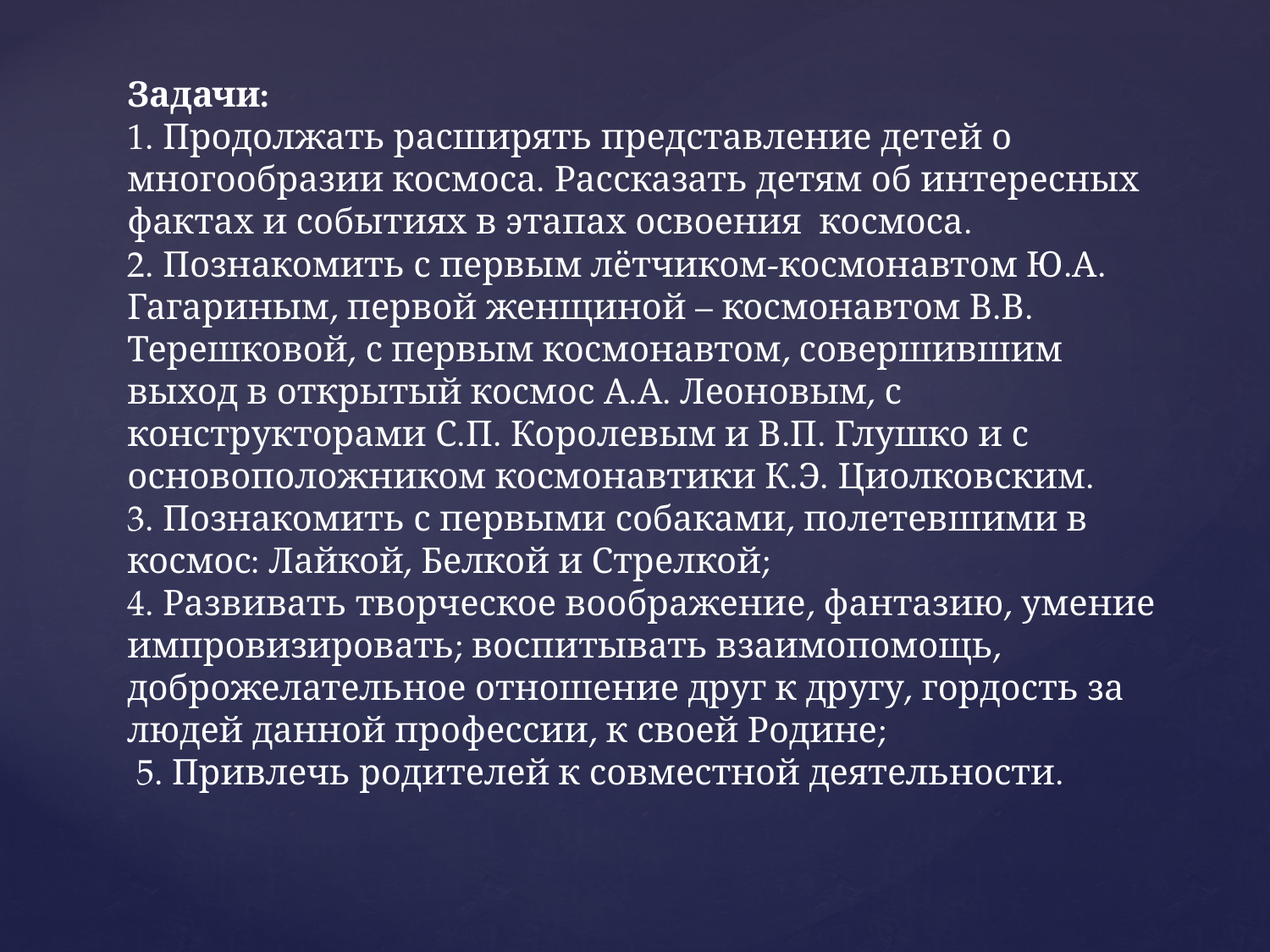

Задачи:
1. Продолжать расширять представление детей о многообразии космоса. Рассказать детям об интересных фактах и событиях в этапах освоения  космоса.
2. Познакомить с первым лётчиком-космонавтом Ю.А. Гагариным, первой женщиной – космонавтом В.В. Терешковой, с первым космонавтом, совершившим выход в открытый космос А.А. Леоновым, с конструкторами С.П. Королевым и В.П. Глушко и с основоположником космонавтики К.Э. Циолковским.
3. Познакомить с первыми собаками, полетевшими в космос: Лайкой, Белкой и Стрелкой;
4. Развивать творческое воображение, фантазию, умение импровизировать; воспитывать взаимопомощь, доброжелательное отношение друг к другу, гордость за людей данной профессии, к своей Родине;
 5. Привлечь родителей к совместной деятельности.